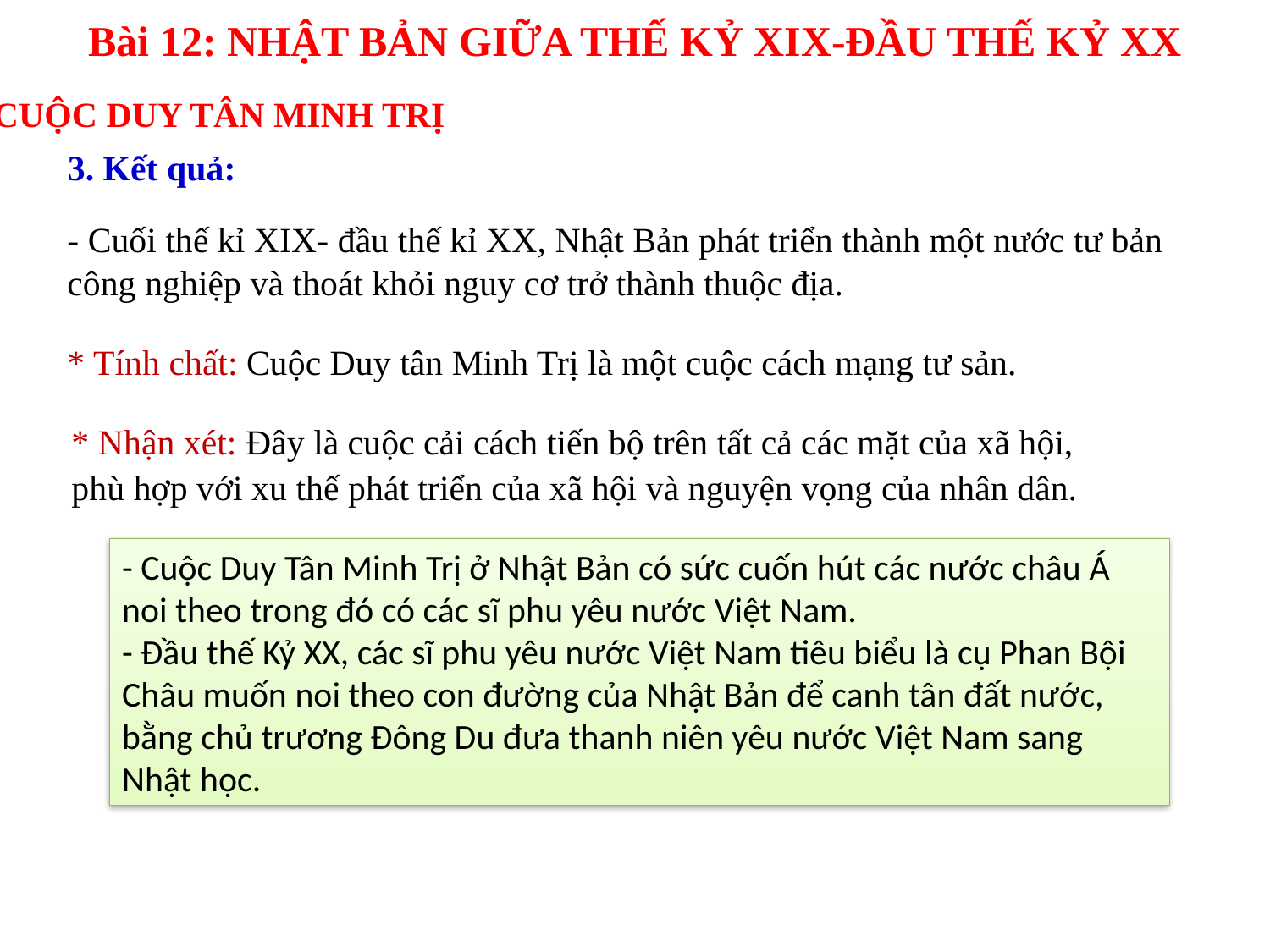

Bài 12: NHẬT BẢN GIỮA THẾ KỶ XIX-ĐẦU THẾ KỶ XX
I. CUỘC DUY TÂN MINH TRỊ
3. Kết quả:
- Cuối thế kỉ XIX- đầu thế kỉ XX, Nhật Bản phát triển thành một nước tư bản công nghiệp và thoát khỏi nguy cơ trở thành thuộc địa.

* Tính chất: Cuộc Duy tân Minh Trị là một cuộc cách mạng tư sản.
* Nhận xét: Đây là cuộc cải cách tiến bộ trên tất cả các mặt của xã hội, phù hợp với xu thế phát triển của xã hội và nguyện vọng của nhân dân.
- Cuộc Duy Tân Minh Trị ở Nhật Bản có sức cuốn hút các nước châu Á noi theo trong đó có các sĩ phu yêu nước Việt Nam.
- Đầu thế Kỷ XX, các sĩ phu yêu nước Việt Nam tiêu biểu là cụ Phan Bội Châu muốn noi theo con đường của Nhật Bản để canh tân đất nước, bằng chủ trương Đông Du đưa thanh niên yêu nước Việt Nam sang Nhật học.